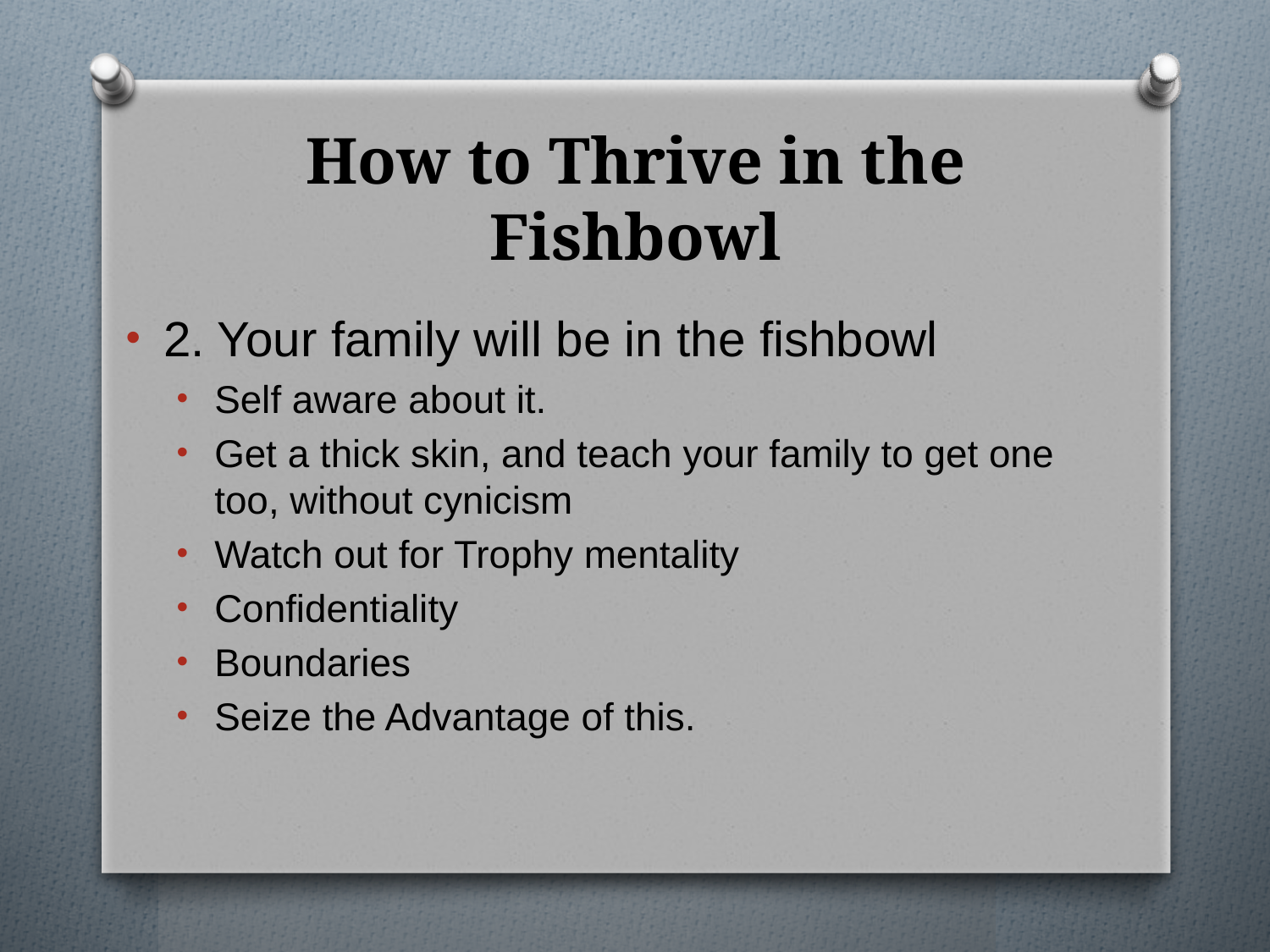

# How to Thrive in the Fishbowl
2. Your family will be in the fishbowl
Self aware about it.
Get a thick skin, and teach your family to get one too, without cynicism
Watch out for Trophy mentality
Confidentiality
Boundaries
Seize the Advantage of this.